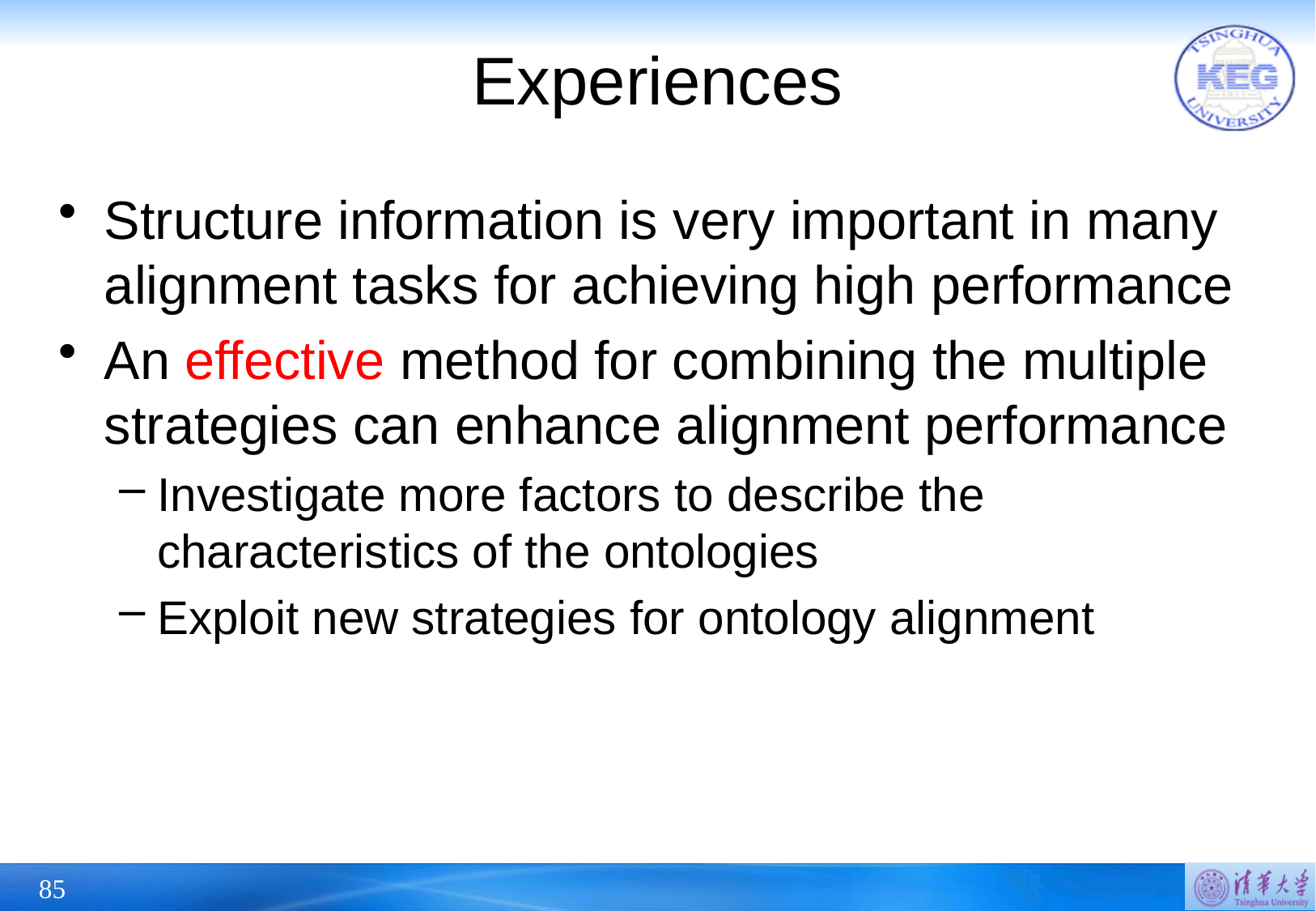

# Experiences
Structure information is very important in many alignment tasks for achieving high performance
An effective method for combining the multiple strategies can enhance alignment performance
Investigate more factors to describe the characteristics of the ontologies
Exploit new strategies for ontology alignment